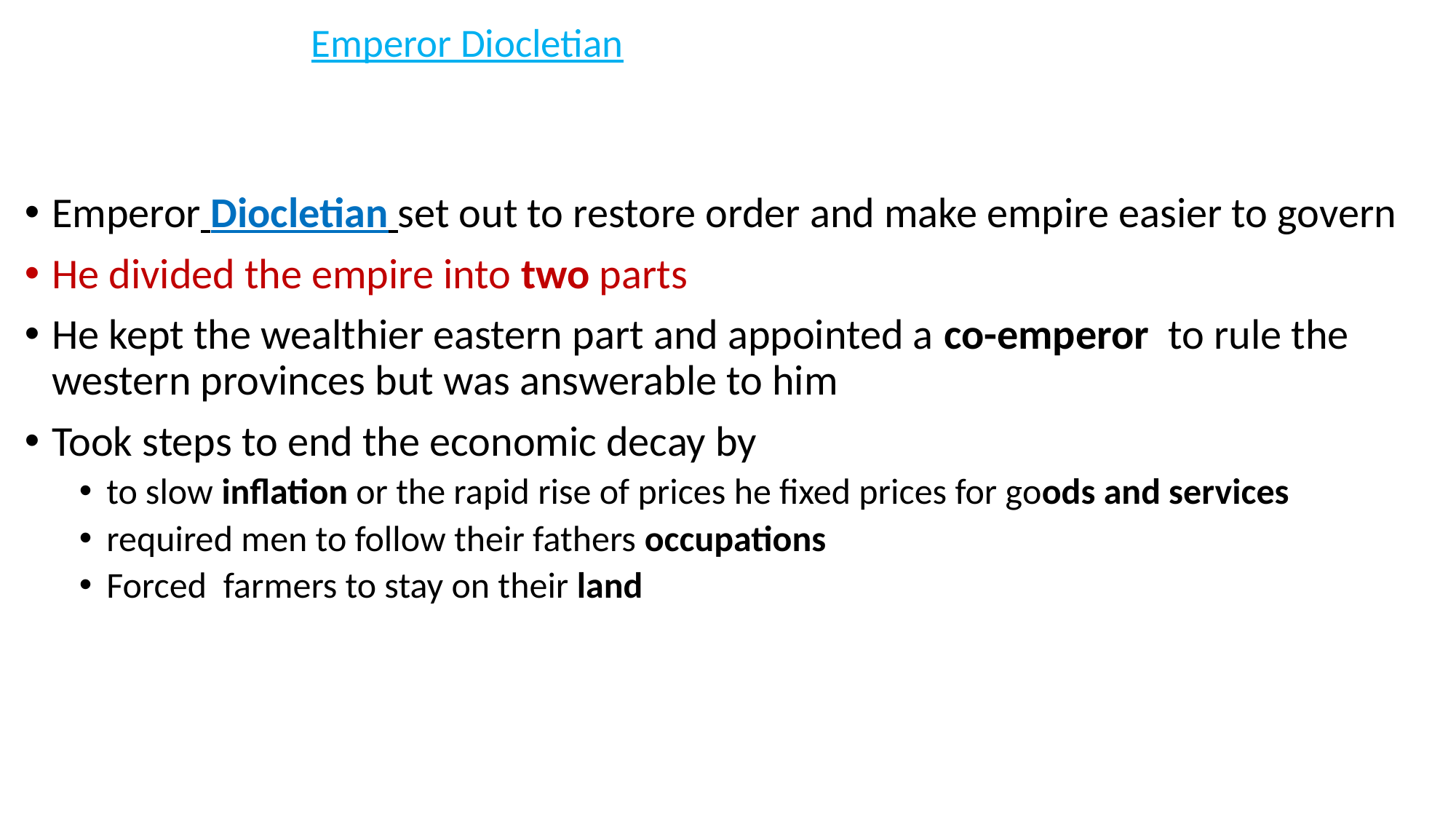

# Emperor Diocletian
Emperor Diocletian set out to restore order and make empire easier to govern
He divided the empire into two parts
He kept the wealthier eastern part and appointed a co-emperor  to rule the western provinces but was answerable to him
Took steps to end the economic decay by
to slow inflation or the rapid rise of prices he fixed prices for goods and services
required men to follow their fathers occupations
Forced  farmers to stay on their land